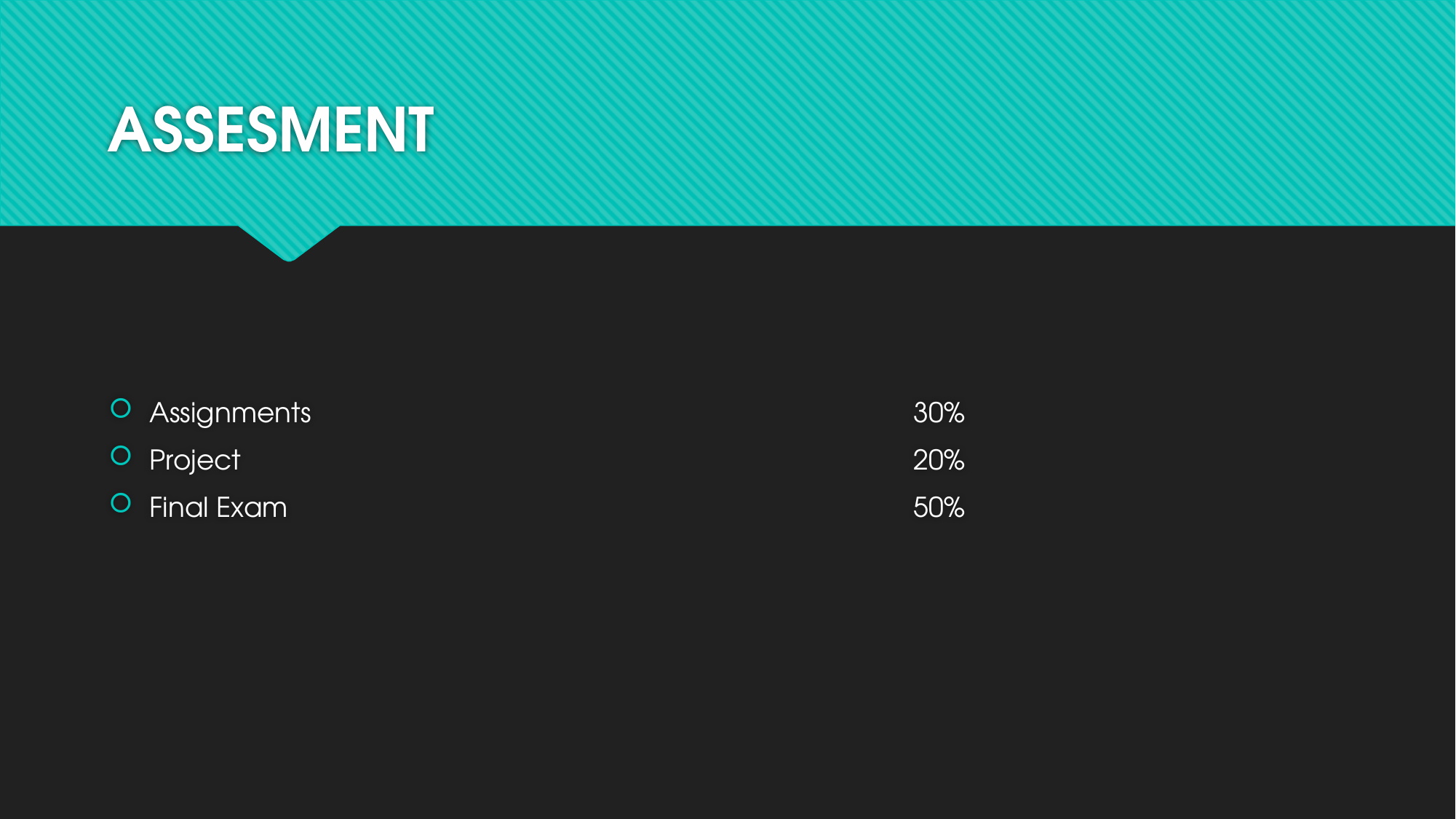

# ASSESMENT
Assignments 						30%
Project							20%
Final Exam						50%